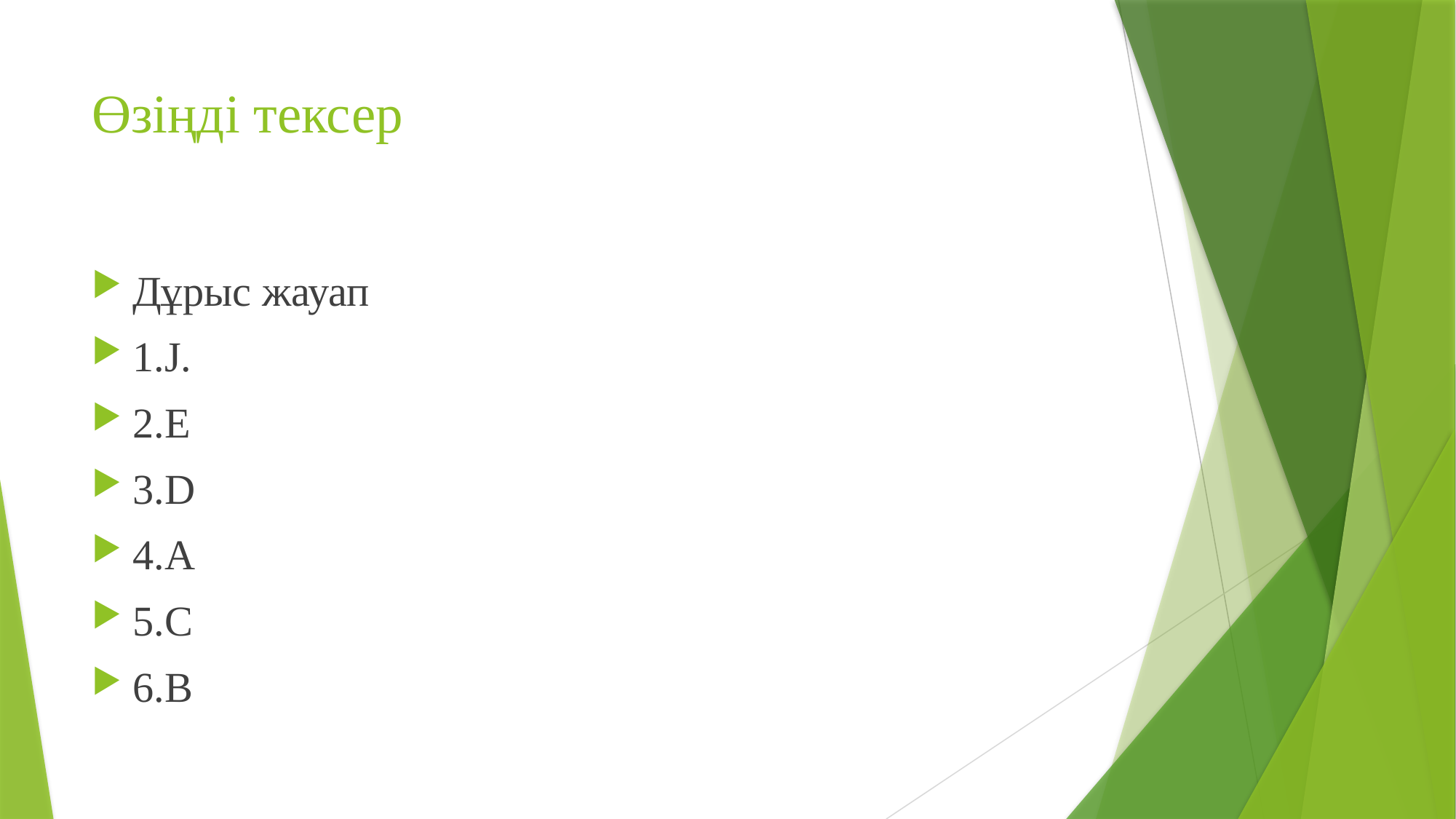

# Өзіңді тексер
Дұрыс жауап
1.J.
2.Е
3.D
4.A
5.С
6.В